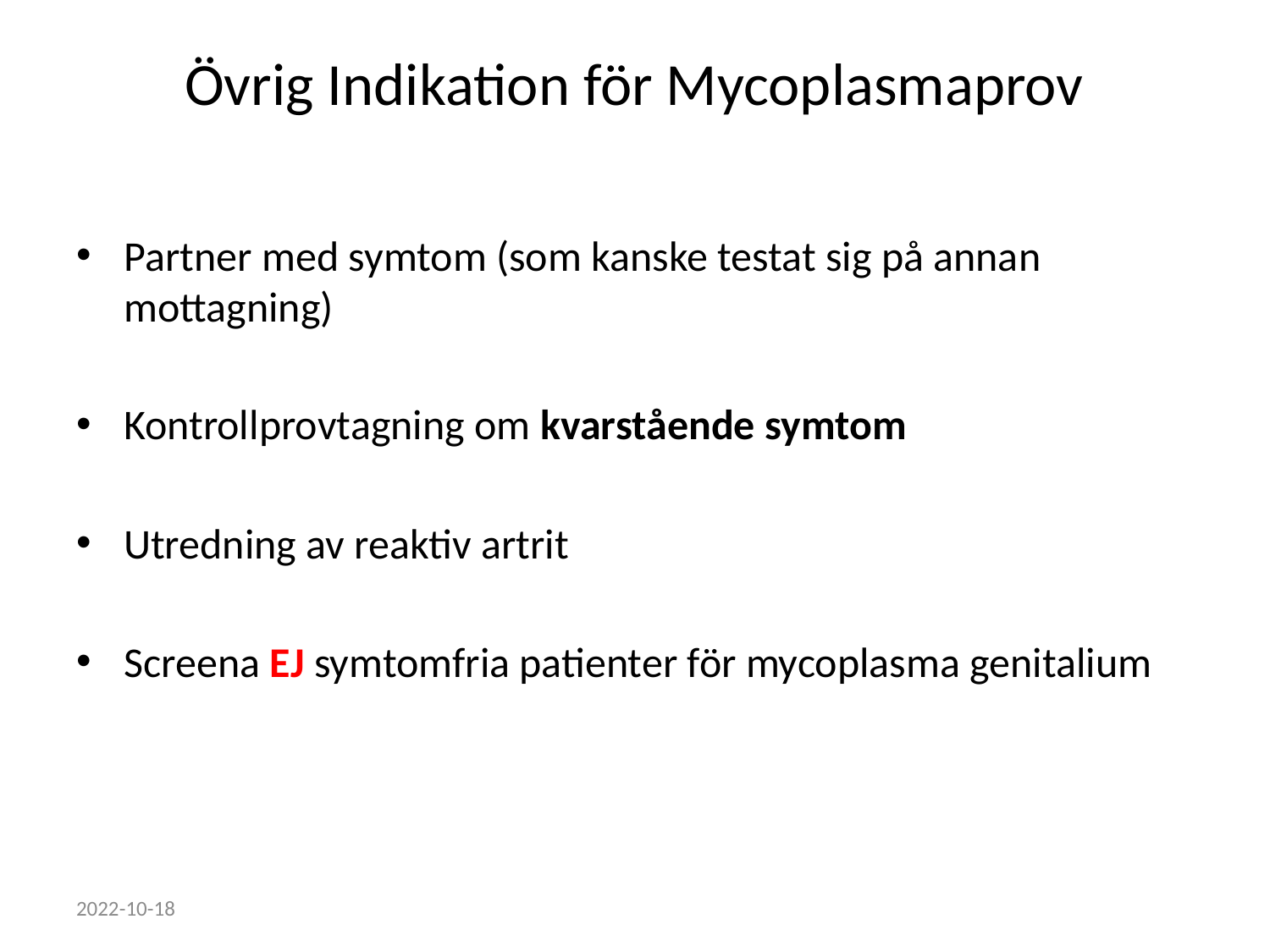

# Övrig Indikation för Mycoplasmaprov
Partner med symtom (som kanske testat sig på annan mottagning)

Kontrollprovtagning om kvarstående symtom

Utredning av reaktiv artrit

Screena EJ symtomfria patienter för mycoplasma genitalium

2022-10-18